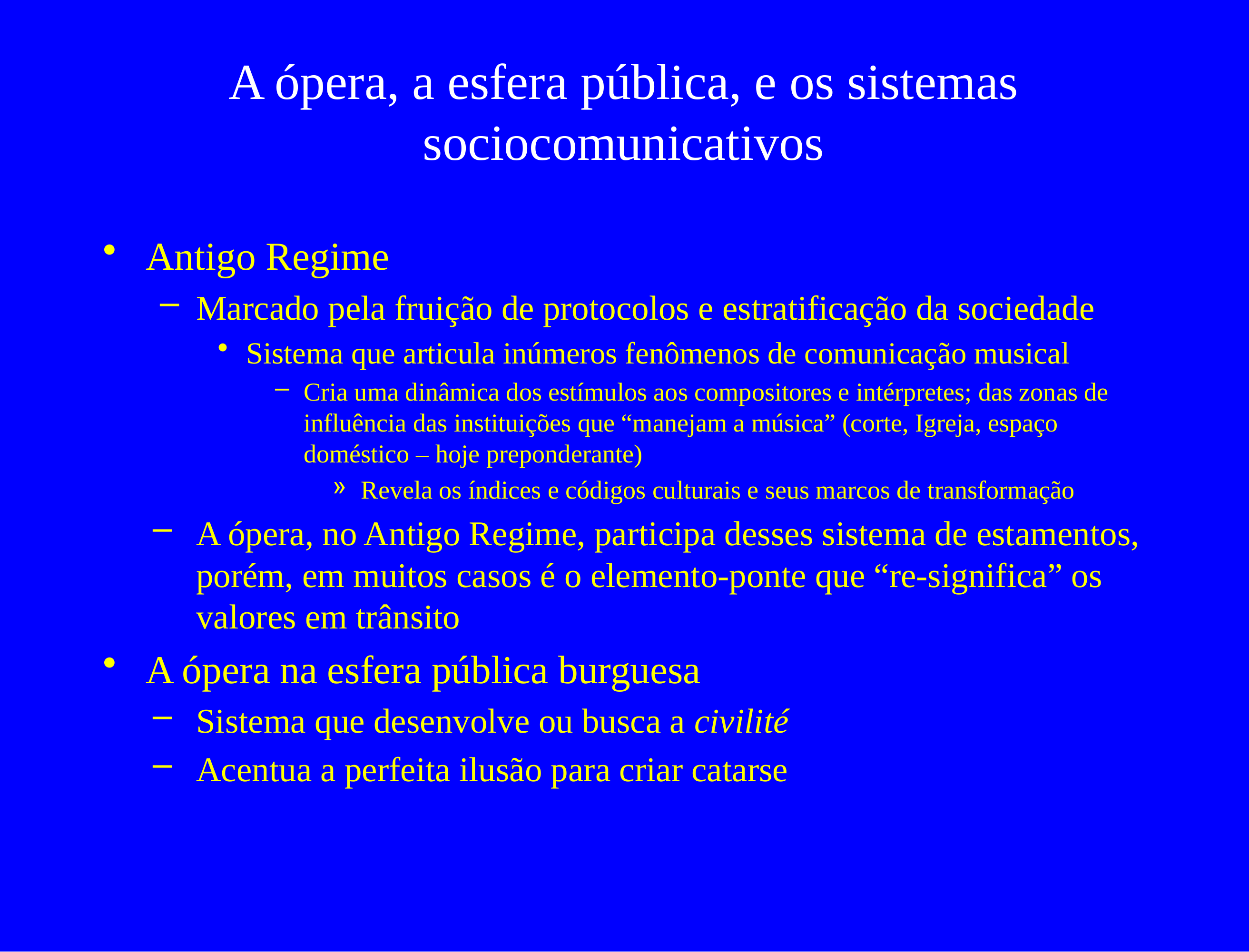

# A ópera, a esfera pública, e os sistemas sociocomunicativos
Antigo Regime
Marcado pela fruição de protocolos e estratificação da sociedade
Sistema que articula inúmeros fenômenos de comunicação musical
Cria uma dinâmica dos estímulos aos compositores e intérpretes; das zonas de influência das instituições que “manejam a música” (corte, Igreja, espaço doméstico – hoje preponderante)
Revela os índices e códigos culturais e seus marcos de transformação
A ópera, no Antigo Regime, participa desses sistema de estamentos, porém, em muitos casos é o elemento-ponte que “re-significa” os valores em trânsito
A ópera na esfera pública burguesa
Sistema que desenvolve ou busca a civilité
Acentua a perfeita ilusão para criar catarse